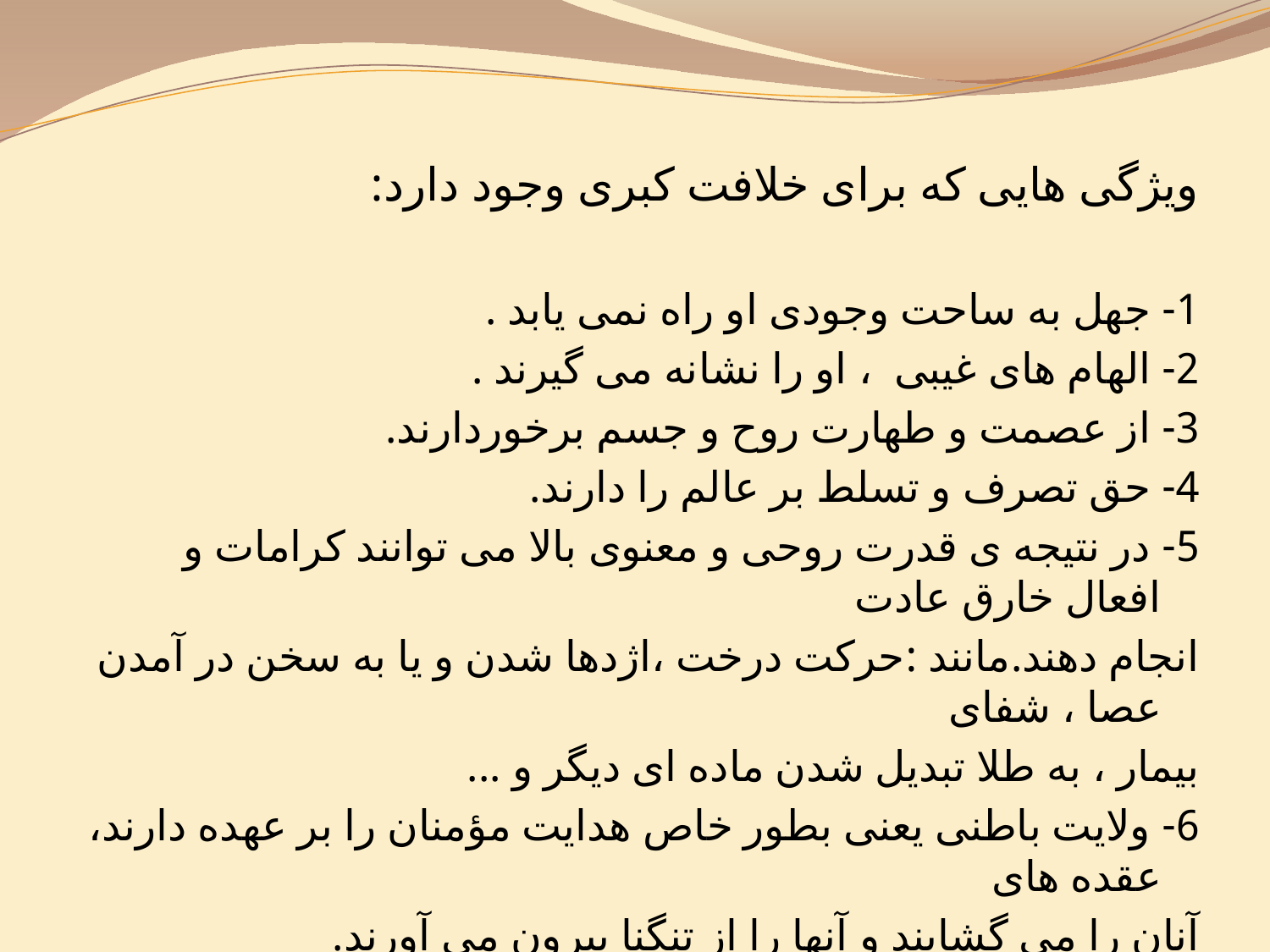

ویژگی هایی که برای خلافت کبری وجود دارد:

1- جهل به ساحت وجودی او راه نمی یابد .
2- الهام های غیبی  ، او را نشانه می گیرند .
3- از عصمت و طهارت روح و جسم برخوردارند.
4- حق تصرف و تسلط بر عالم را دارند.
5- در نتیجه ی قدرت روحی و معنوی بالا می توانند کرامات و افعال خارق عادت
انجام دهند.مانند :حرکت درخت ،اژدها شدن و یا به سخن در آمدن عصا ، شفای
بیمار ، به طلا تبدیل شدن ماده ای دیگر و ...
6- ولایت باطنی یعنی بطور خاص هدایت مؤمنان را بر عهده دارند، عقده های
آنان را می گشایند و آنها را از تنگنا بیرون می آورند.